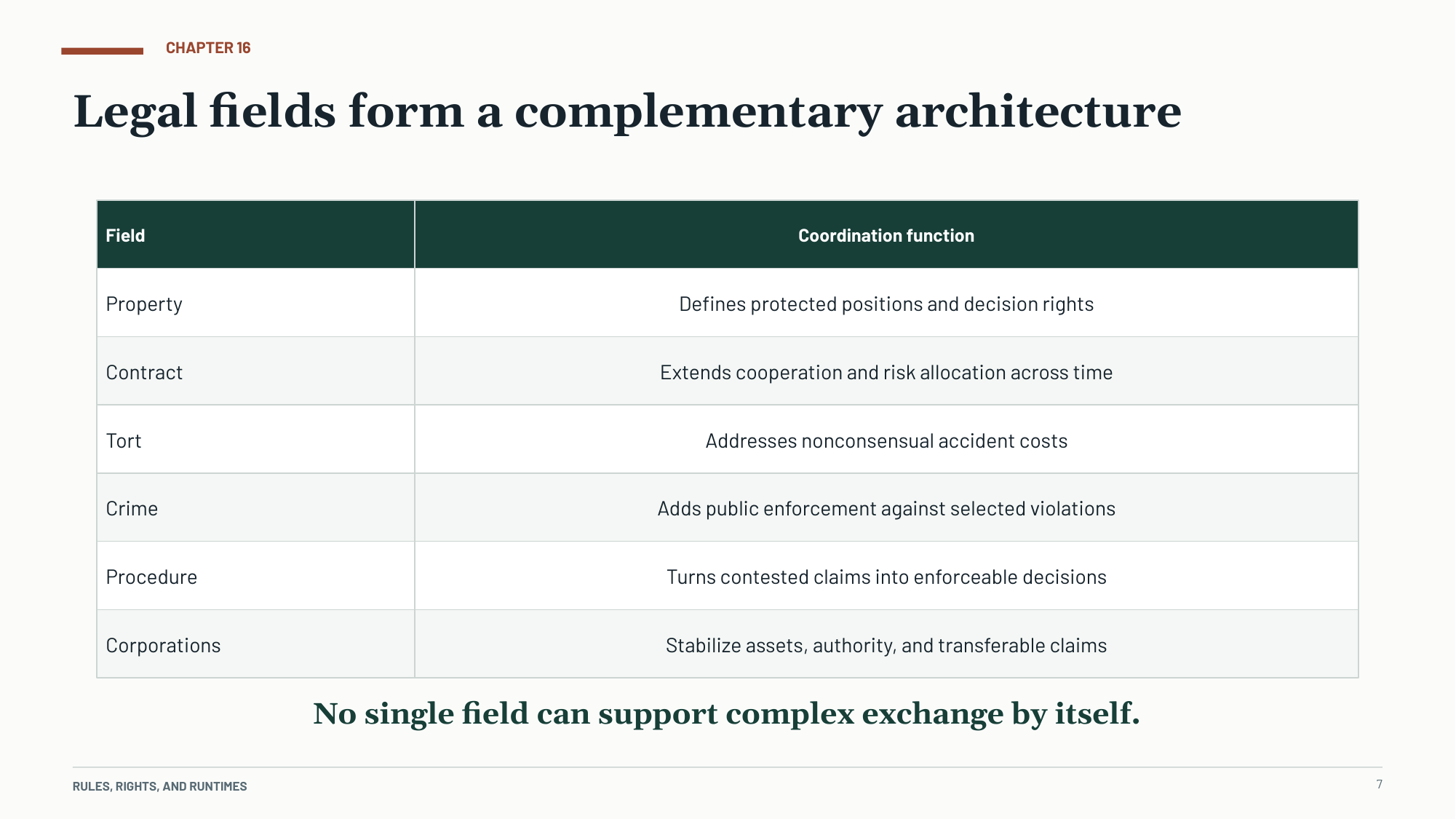

CHAPTER 16

Legal fields form a complementary architecture

Field
Coordination function

Property
Defines protected positions and decision rights

Contract
Extends cooperation and risk allocation across time

Tort
Addresses nonconsensual accident costs

Crime
Adds public enforcement against selected violations

Procedure
Turns contested claims into enforceable decisions

Corporations
Stabilize assets, authority, and transferable claims
No single field can support complex exchange by itself.

7
RULES, RIGHTS, AND RUNTIMES